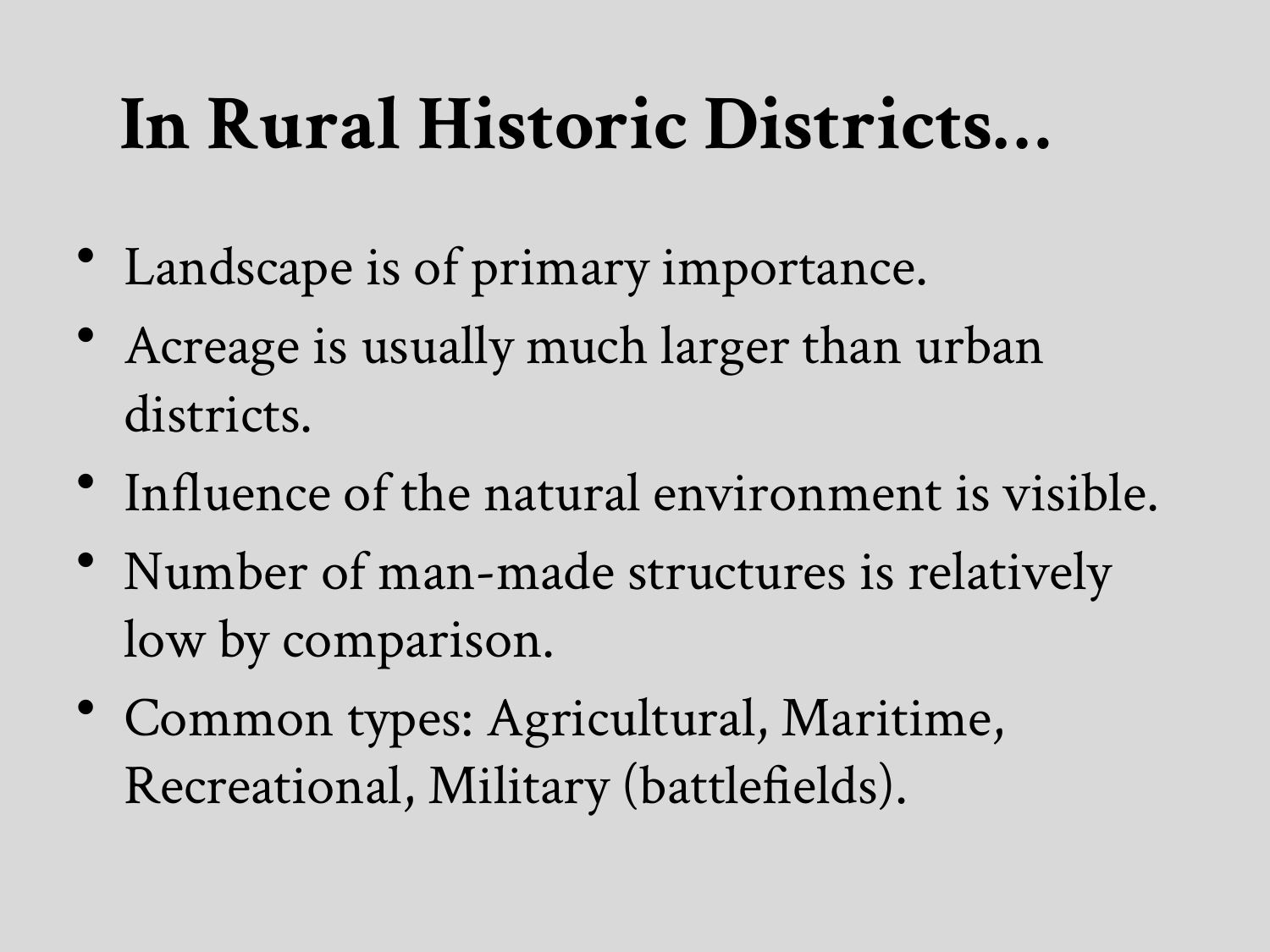

# In Rural Historic Districts…
Landscape is of primary importance.
Acreage is usually much larger than urban districts.
Influence of the natural environment is visible.
Number of man-made structures is relatively low by comparison.
Common types: Agricultural, Maritime, Recreational, Military (battlefields).